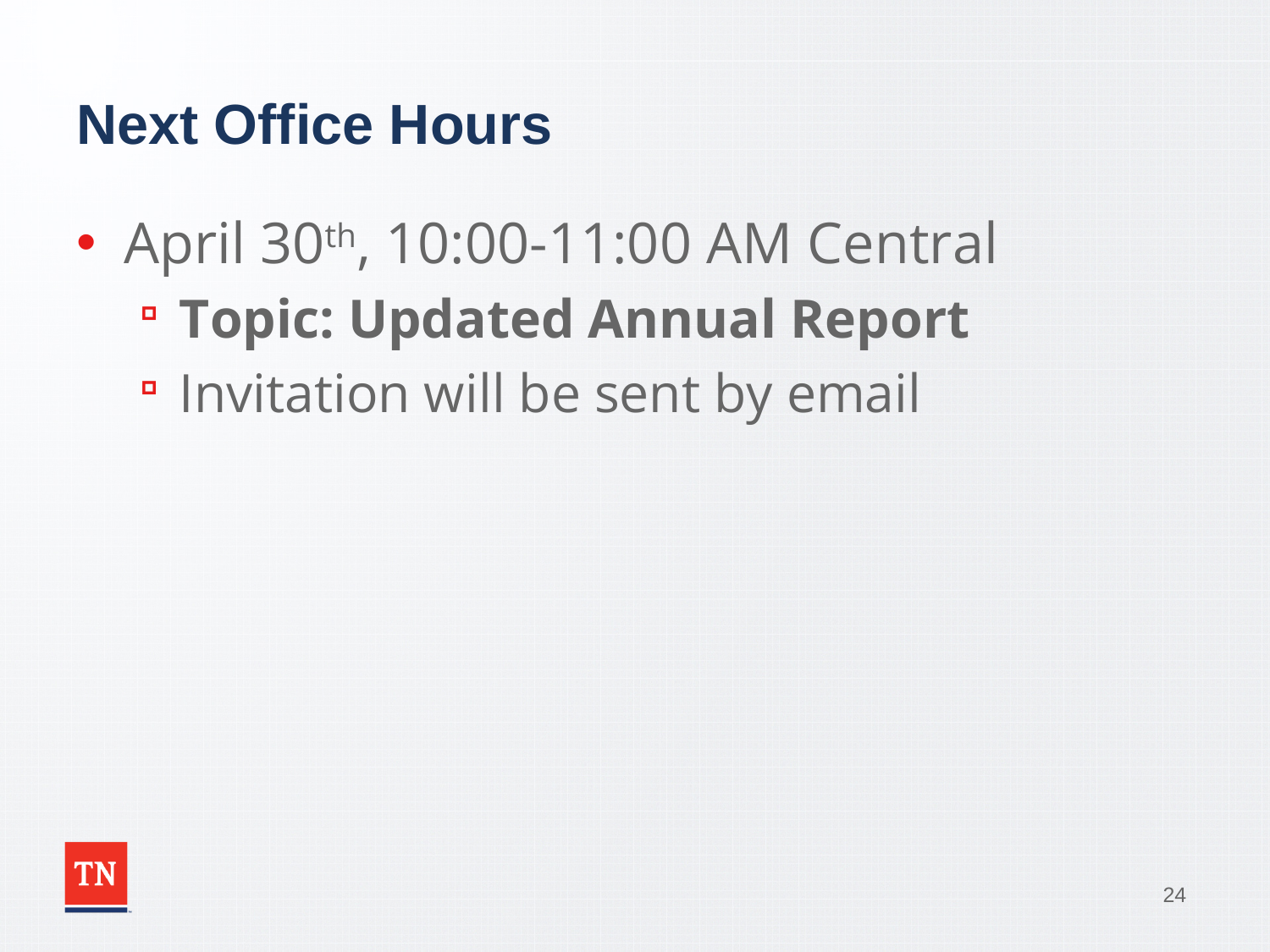

# Next Office Hours
April 30th, 10:00-11:00 AM Central
Topic: Updated Annual Report
Invitation will be sent by email